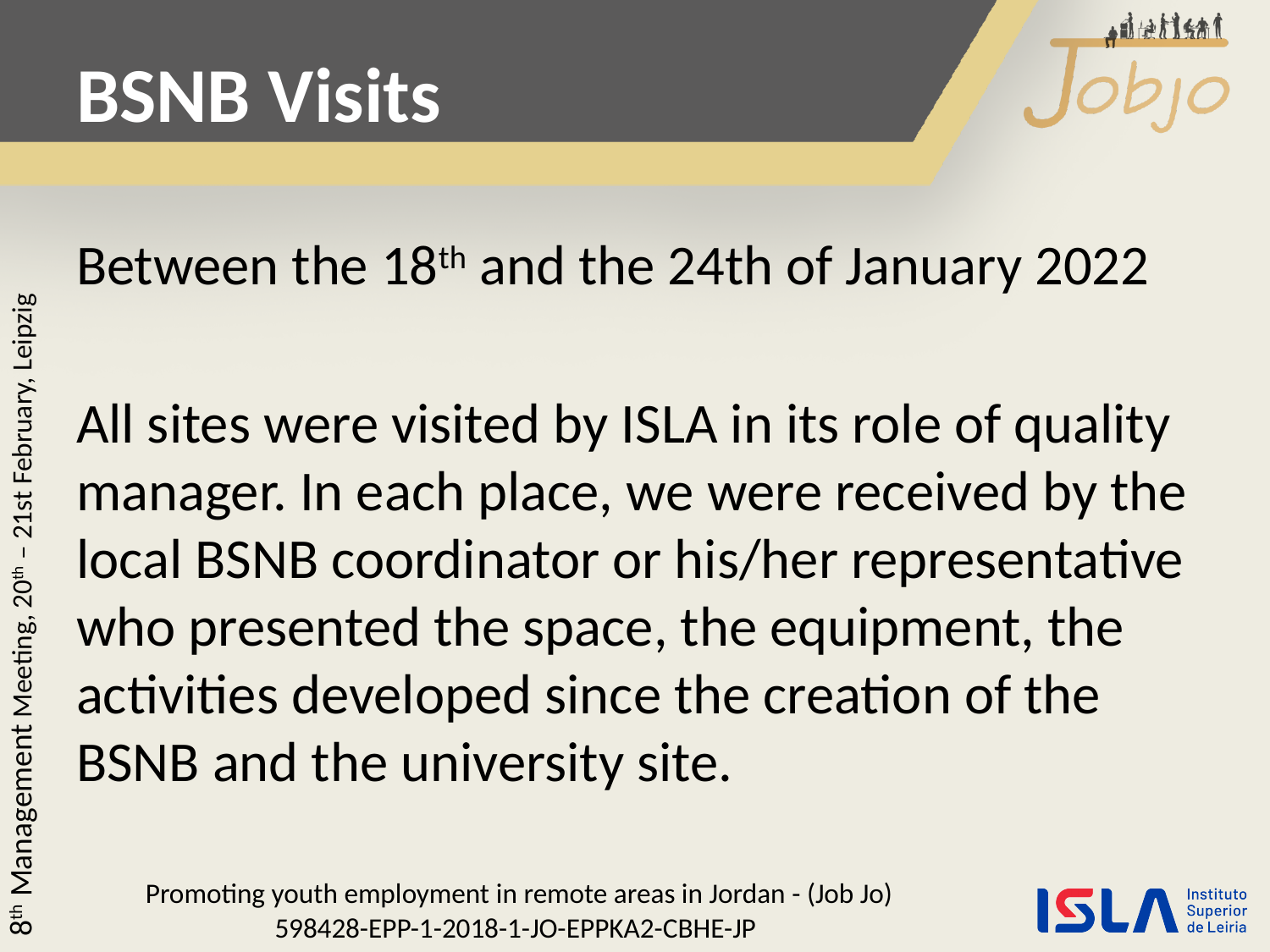

BSNB Visits
Between the 18th and the 24th of January 2022

All sites were visited by ISLA in its role of quality manager. In each place, we were received by the local BSNB coordinator or his/her representative who presented the space, the equipment, the activities developed since the creation of the BSNB and the university site.